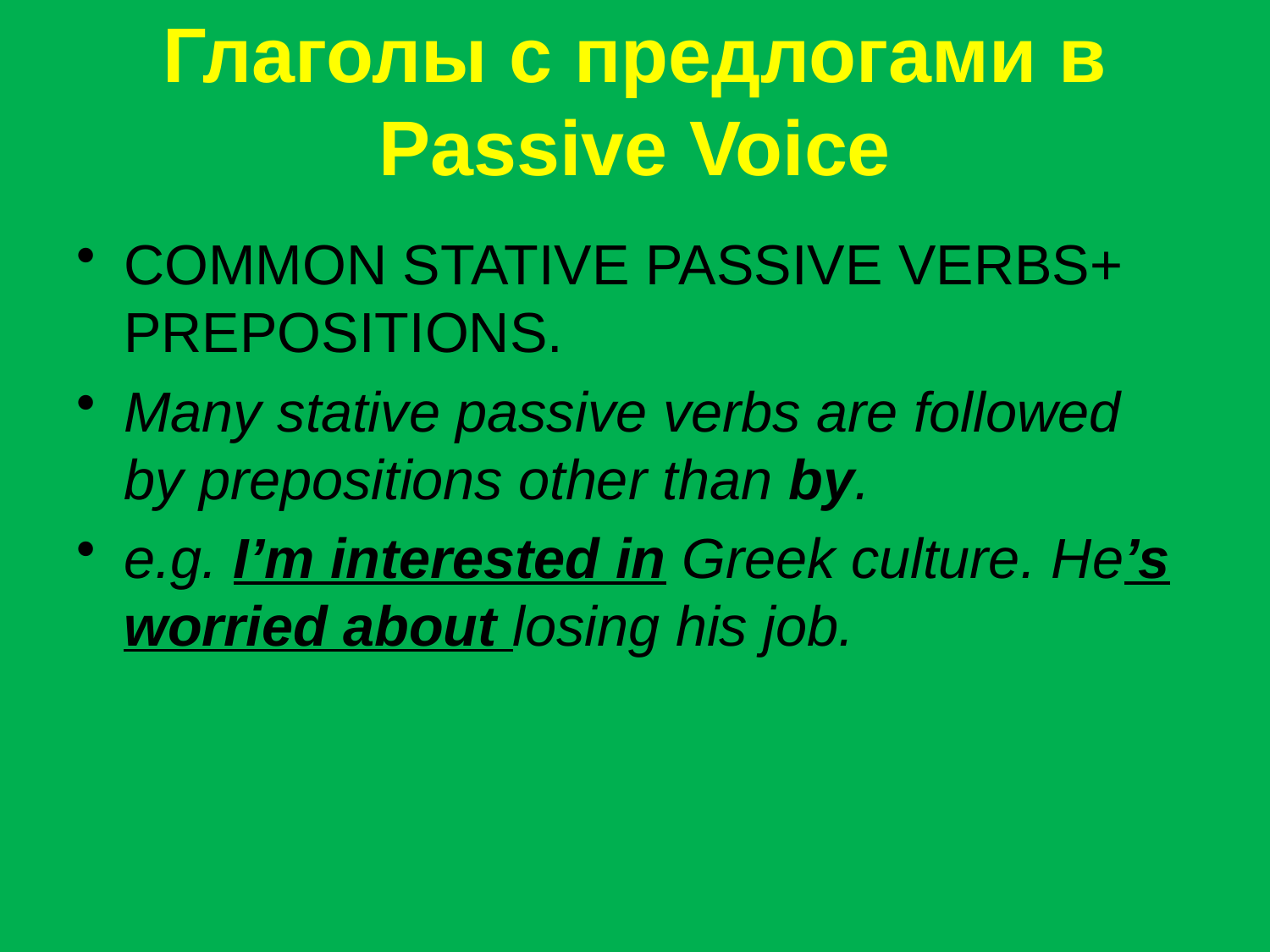

# Глаголы с предлогами в Passive Voice
COMMON STATIVE PASSIVE VERBS+ PREPOSITIONS.
Many stative passive verbs are followed by prepositions other than by.
e.g. I’m interested in Greek culture. He’s worried about losing his job.